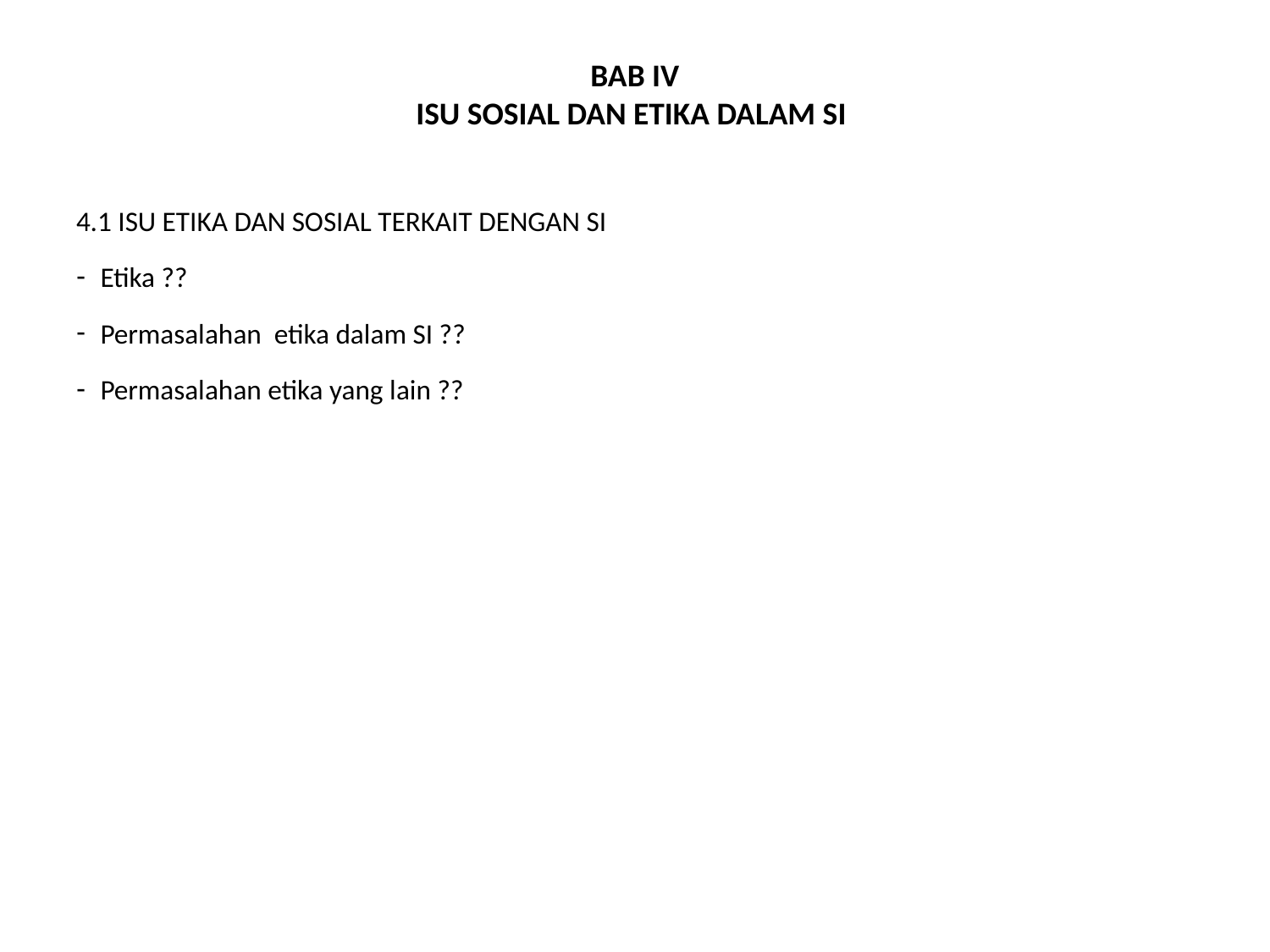

# BAB IV ISU SOSIAL DAN ETIKA DALAM SI
4.1 ISU ETIKA DAN SOSIAL TERKAIT DENGAN SI
Etika ??
Permasalahan  etika dalam SI ??
Permasalahan etika yang lain ??